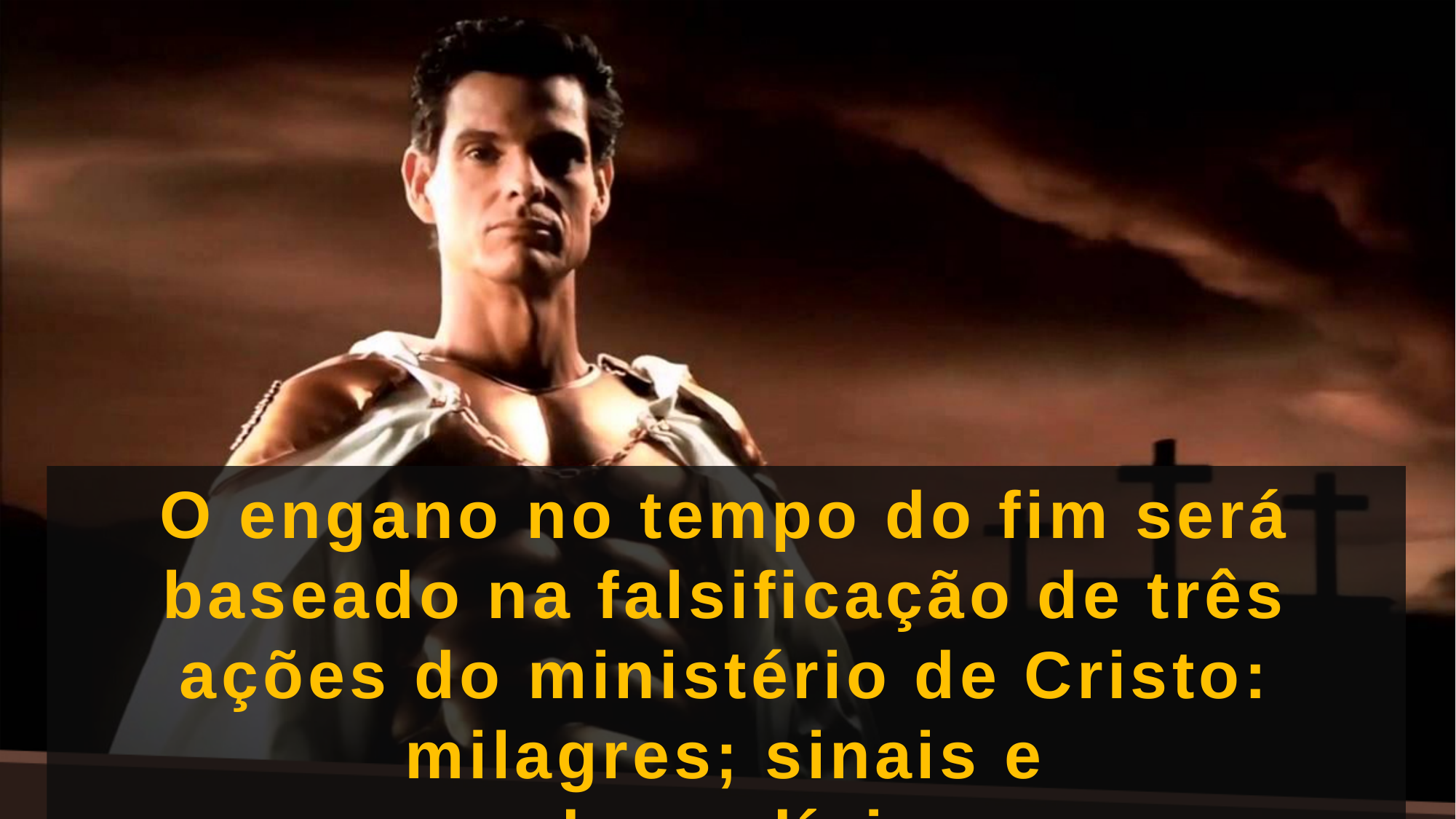

O engano no tempo do fim será baseado na falsificação de três ações do ministério de Cristo: milagres; sinais e pseudoprodígios....